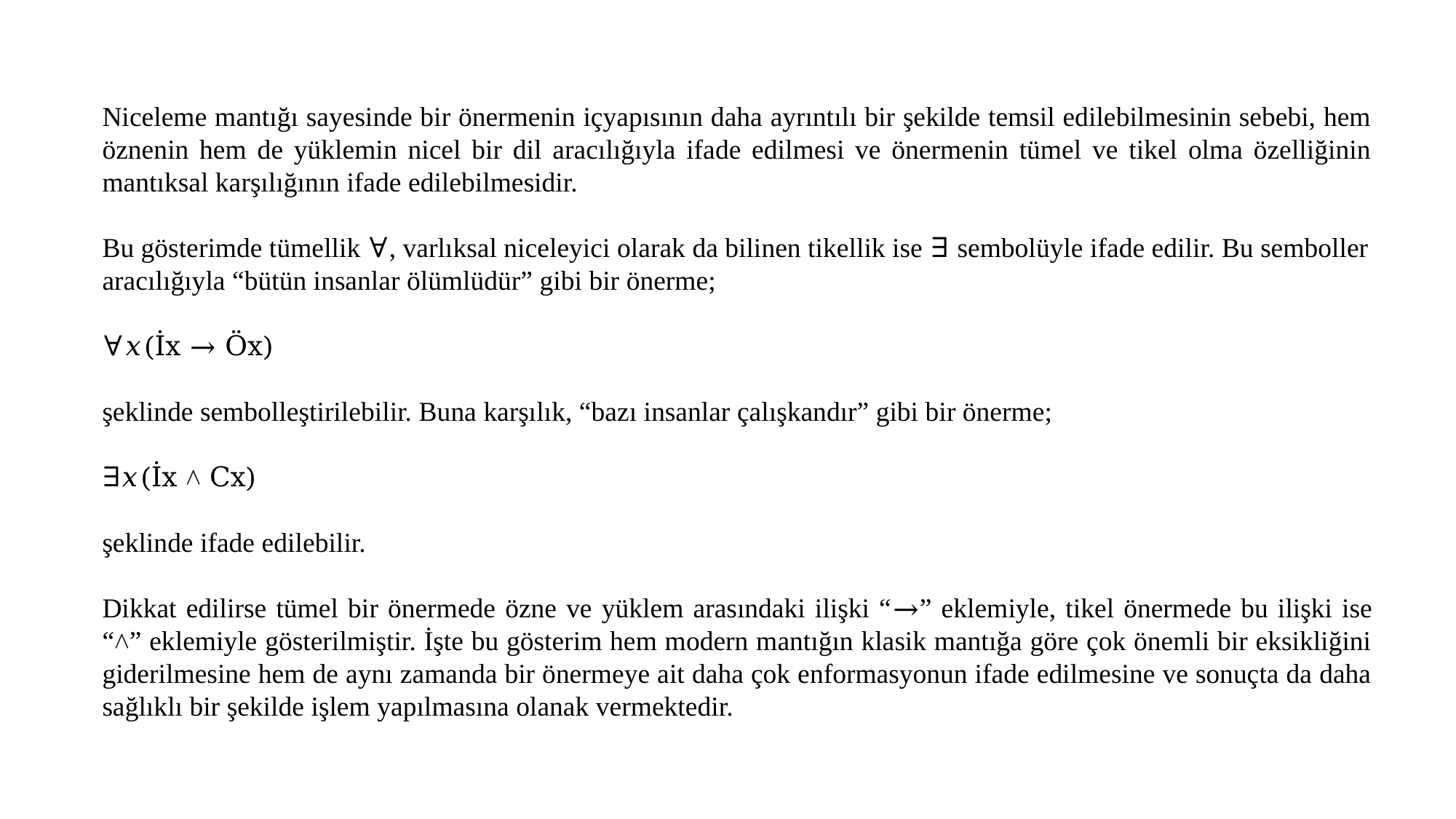

Niceleme mantığı sayesinde bir önermenin içyapısının daha ayrıntılı bir şekilde temsil edilebilmesinin sebebi, hem öznenin hem de yüklemin nicel bir dil aracılığıyla ifade edilmesi ve önermenin tümel ve tikel olma özelliğinin mantıksal karşılığının ifade edilebilmesidir.

Bu gösterimde tümellik ∀, varlıksal niceleyici olarak da bilinen tikellik ise ∃ sembolüyle ifade edilir. Bu semboller aracılığıyla “bütün insanlar ölümlüdür” gibi bir önerme;

∀𝑥(İx → Öx)

şeklinde sembolleştirilebilir. Buna karşılık, “bazı insanlar çalışkandır” gibi bir önerme;

∃𝑥(İx ˄ Cx)

şeklinde ifade edilebilir.

Dikkat edilirse tümel bir önermede özne ve yüklem arasındaki ilişki “→” eklemiyle, tikel önermede bu ilişki ise “˄” eklemiyle gösterilmiştir. İşte bu gösterim hem modern mantığın klasik mantığa göre çok önemli bir eksikliğini giderilmesine hem de aynı zamanda bir önermeye ait daha çok enformasyonun ifade edilmesine ve sonuçta da daha sağlıklı bir şekilde işlem yapılmasına olanak vermektedir.